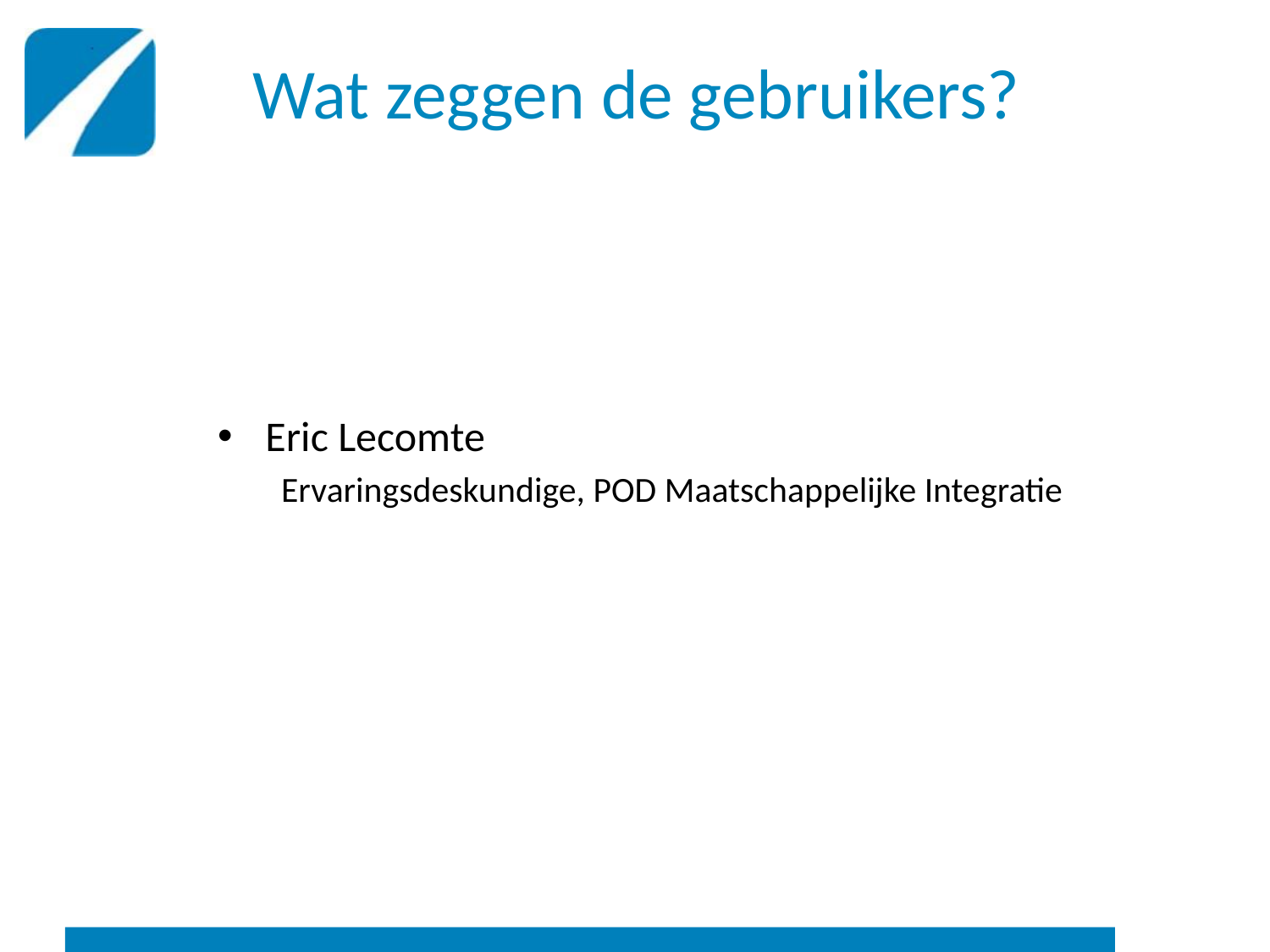

# Wat zeggen de gebruikers?

Eric Lecomte
Ervaringsdeskundige, POD Maatschappelijke Integratie